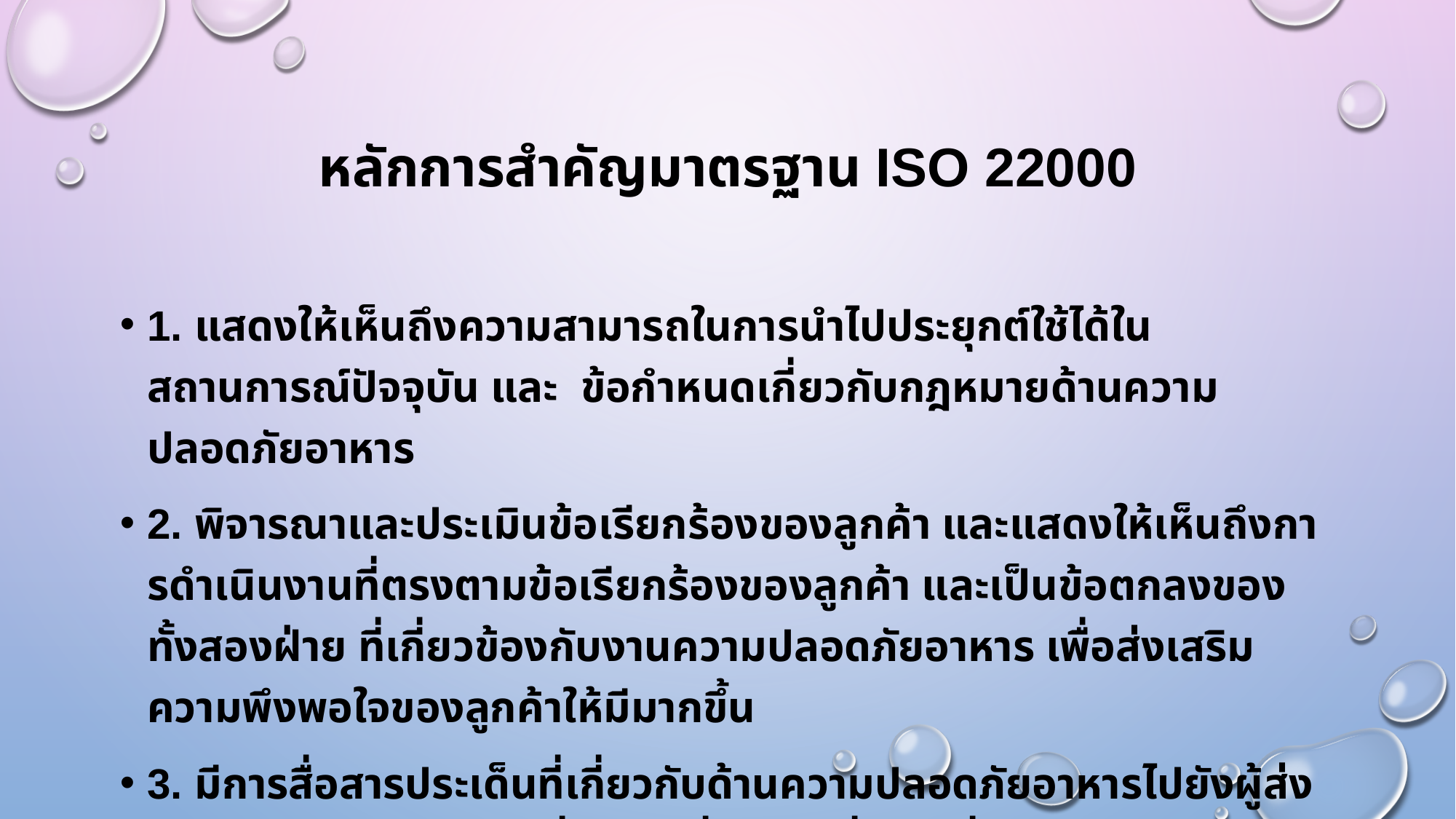

# หลักการสําคัญมาตรฐาน ISO 22000
1. แสดงให้เห็นถึงความสามารถในการนําไปประยุกต์ใช้ได้ในสถานการณ์ปัจจุบัน และ  ข้อกําหนดเกี่ยวกับกฎหมายด้านความปลอดภัยอาหาร
2. พิจารณาและประเมินข้อเรียกร้องของลูกค้า และแสดงให้เห็นถึงการดําเนินงานที่ตรงตามข้อเรียกร้องของลูกค้า และเป็นข้อตกลงของทั้งสองฝ่าย ที่เกี่ยวข้องกับงานความปลอดภัยอาหาร เพื่อส่งเสริมความพึงพอใจของลูกค้าให้มีมากขึ้น
3. มีการสื่อสารประเด็นที่เกี่ยวกับด้านความปลอดภัยอาหารไปยังผู้ส่งมอบสินค้า ลูกค้า และผู้ที่มีส่วนเกี่ยวข้องที่สนใจที่อยู่ในห่วงโซ่การผลิตอาหารได้อย่างมีประสิทธิผล